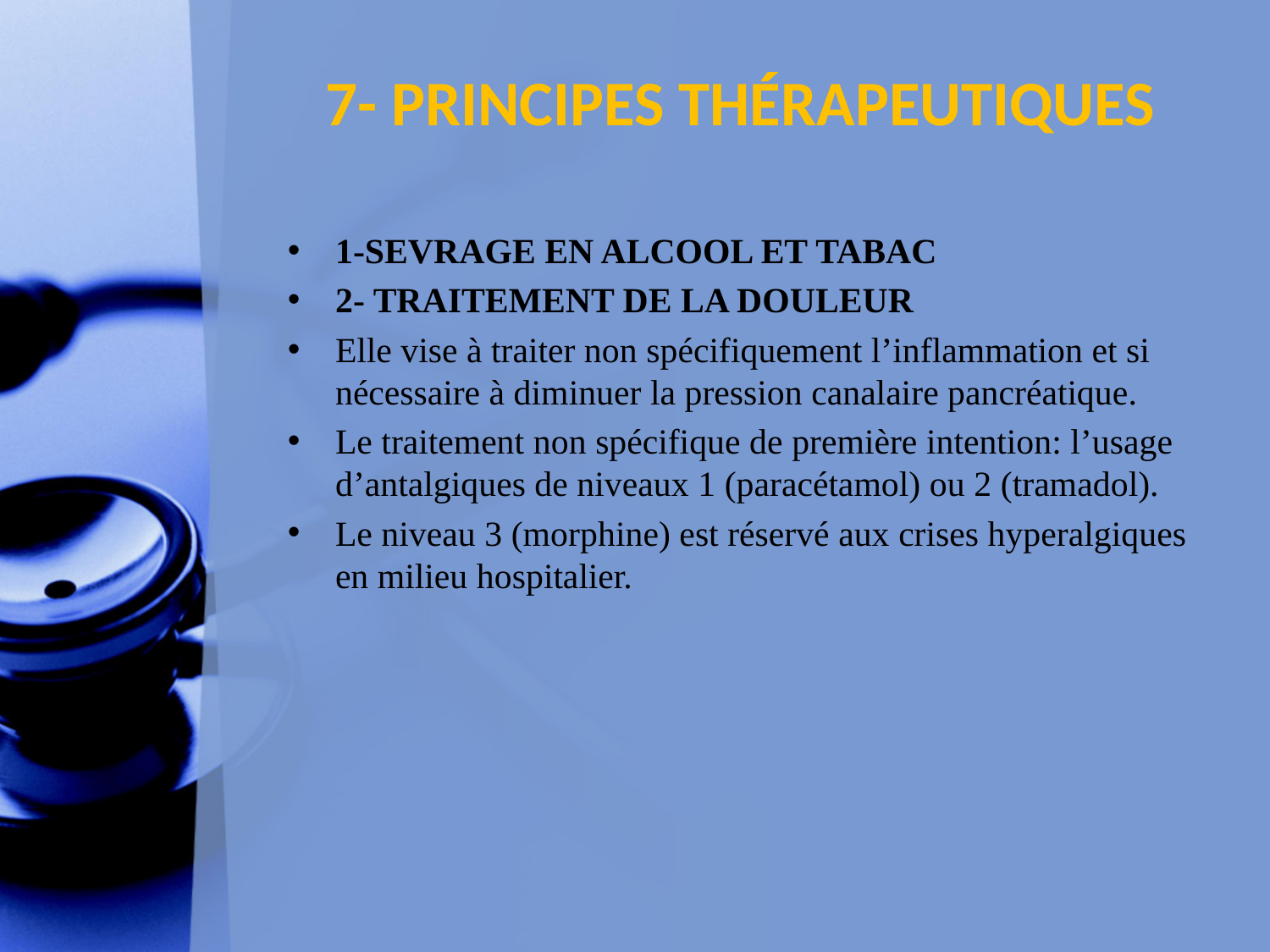

# 7- PRINCIPES THÉRAPEUTIQUES
1-SEVRAGE EN ALCOOL ET TABAC
2- TRAITEMENT DE LA DOULEUR
Elle vise à traiter non spécifiquement l’inflammation et si nécessaire à diminuer la pression canalaire pancréatique.
Le traitement non spécifique de première intention: l’usage d’antalgiques de niveaux 1 (paracétamol) ou 2 (tramadol).
Le niveau 3 (morphine) est réservé aux crises hyperalgiques en milieu hospitalier.